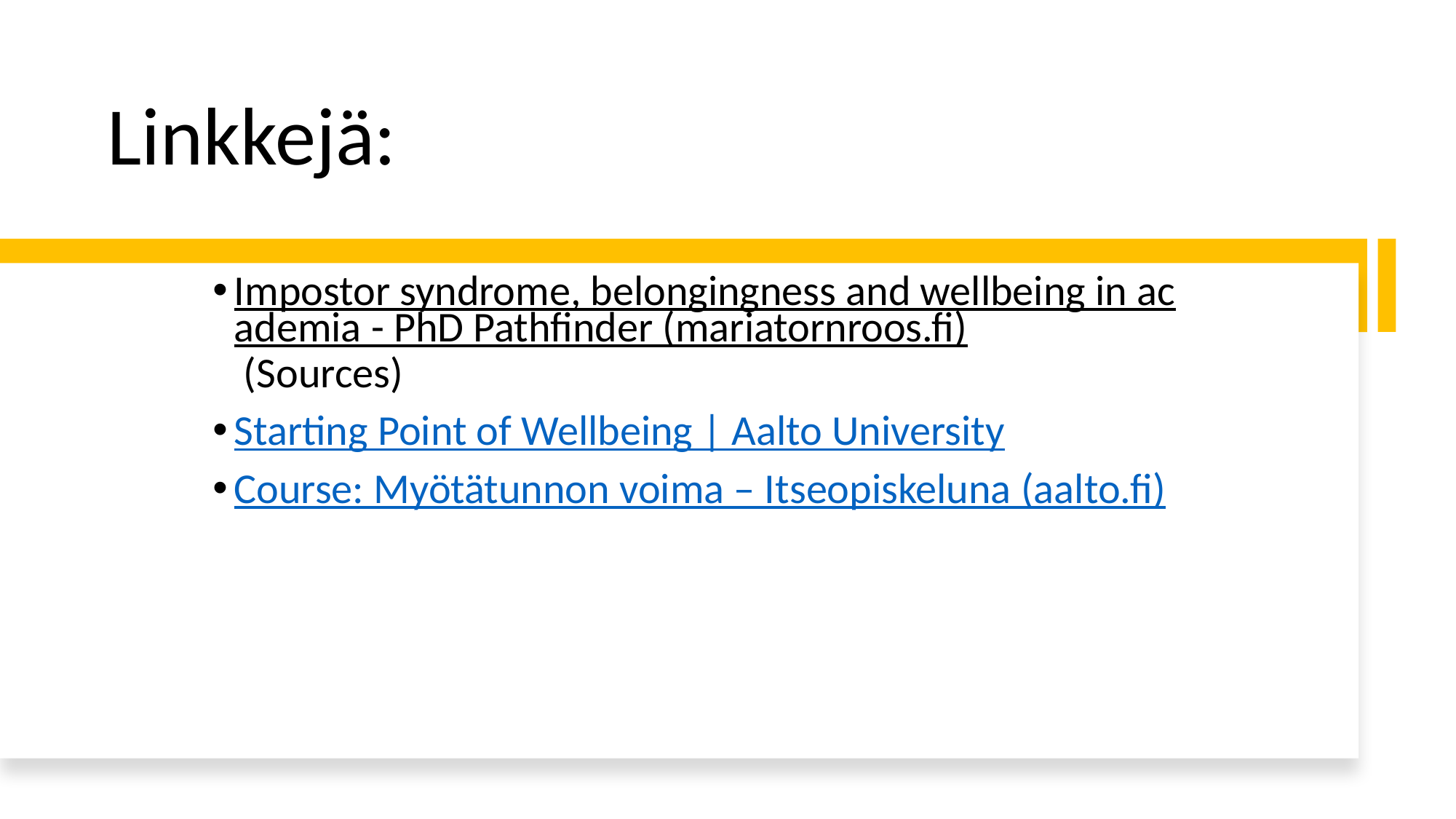

# Linkkejä:

Impostor syndrome, belongingness and wellbeing in academia - PhD Pathfinder (mariatornroos.fi) (Sources)
Starting Point of Wellbeing | Aalto University
Course: Myötätunnon voima – Itseopiskeluna (aalto.fi)